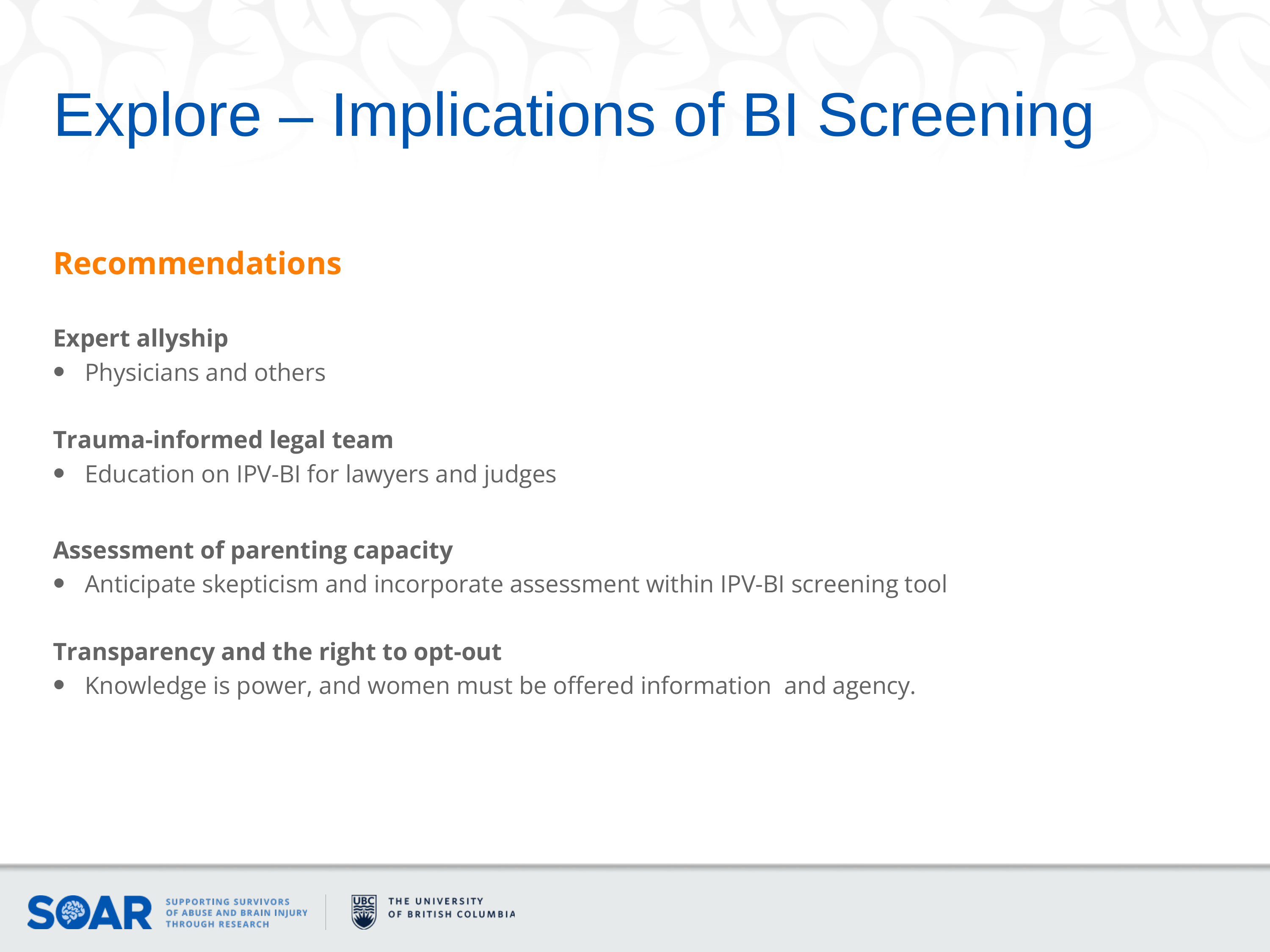

Explore – Implications of BI Screening
# Recommendations
Expert allyship
Physicians and others

Trauma-informed legal team
Education on IPV-BI for lawyers and judges

Assessment of parenting capacity
Anticipate skepticism and incorporate assessment within IPV-BI screening tool

Transparency and the right to opt-out
Knowledge is power, and women must be offered information  and agency.